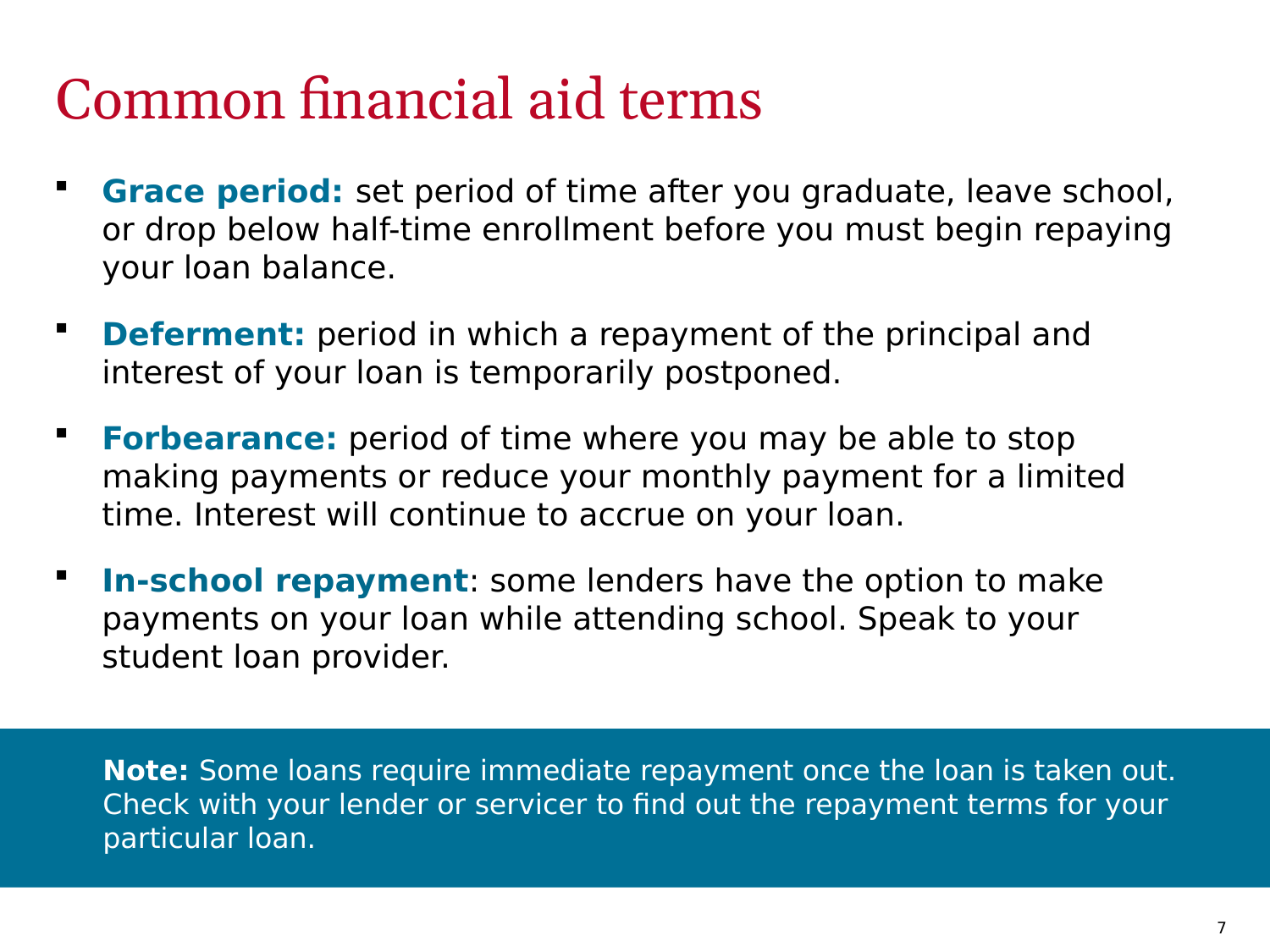

# Common financial aid terms
Grace period: set period of time after you graduate, leave school, or drop below half-time enrollment before you must begin repaying your loan balance.
Deferment: period in which a repayment of the principal and interest of your loan is temporarily postponed.
Forbearance: period of time where you may be able to stop making payments or reduce your monthly payment for a limited time. Interest will continue to accrue on your loan.
In-school repayment: some lenders have the option to make payments on your loan while attending school. Speak to your student loan provider.
Note: Some loans require immediate repayment once the loan is taken out. Check with your lender or servicer to find out the repayment terms for your particular loan.